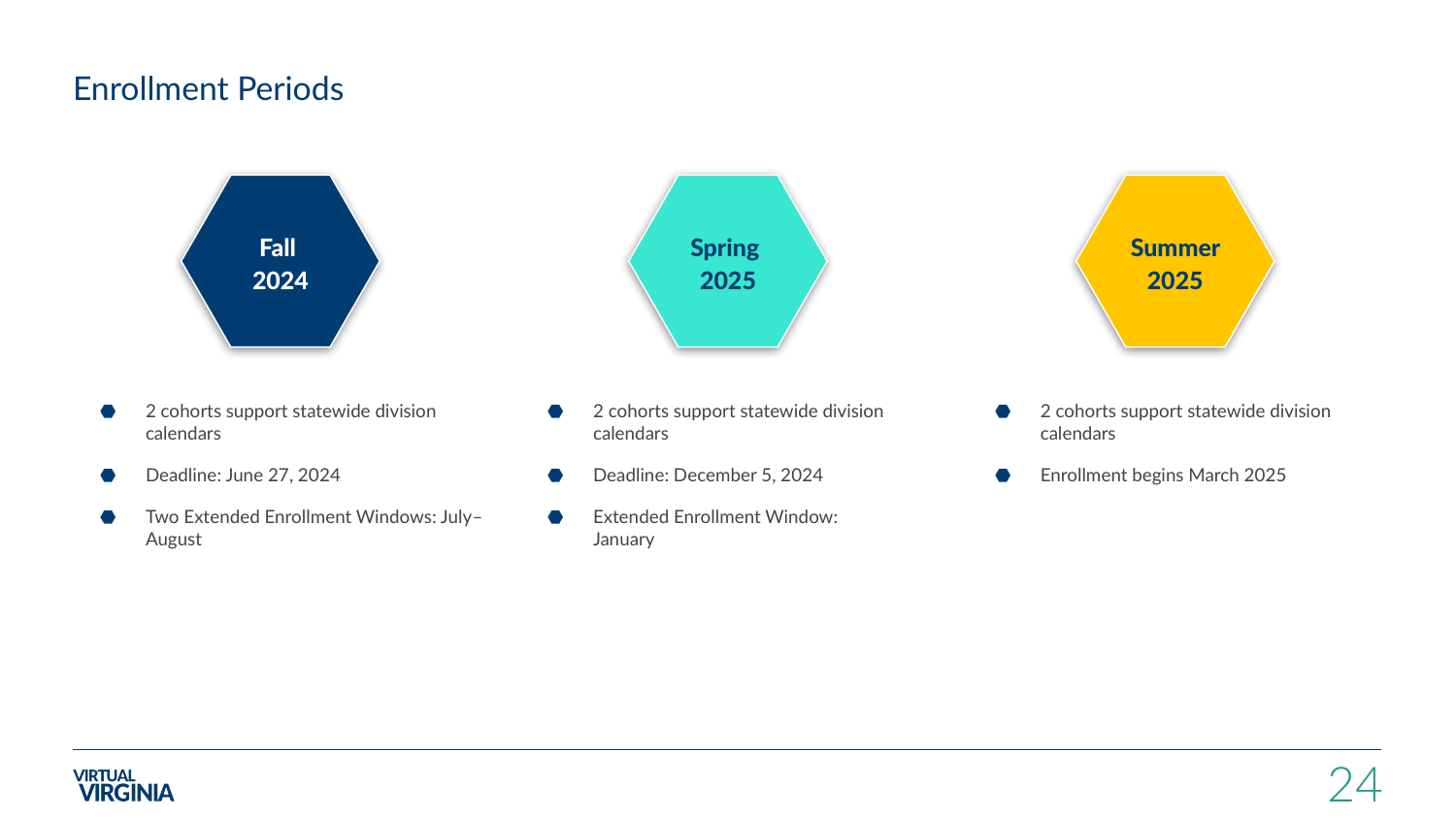

# Enrollment Periods
Spring
2025
Summer 2025
Fall
2024
2 cohorts support statewide division calendars
Deadline: June 27, 2024
Two Extended Enrollment Windows: July–August
2 cohorts support statewide division calendars
Deadline: December 5, 2024
Extended Enrollment Window:
January
2 cohorts support statewide division calendars
Enrollment begins March 2025
24